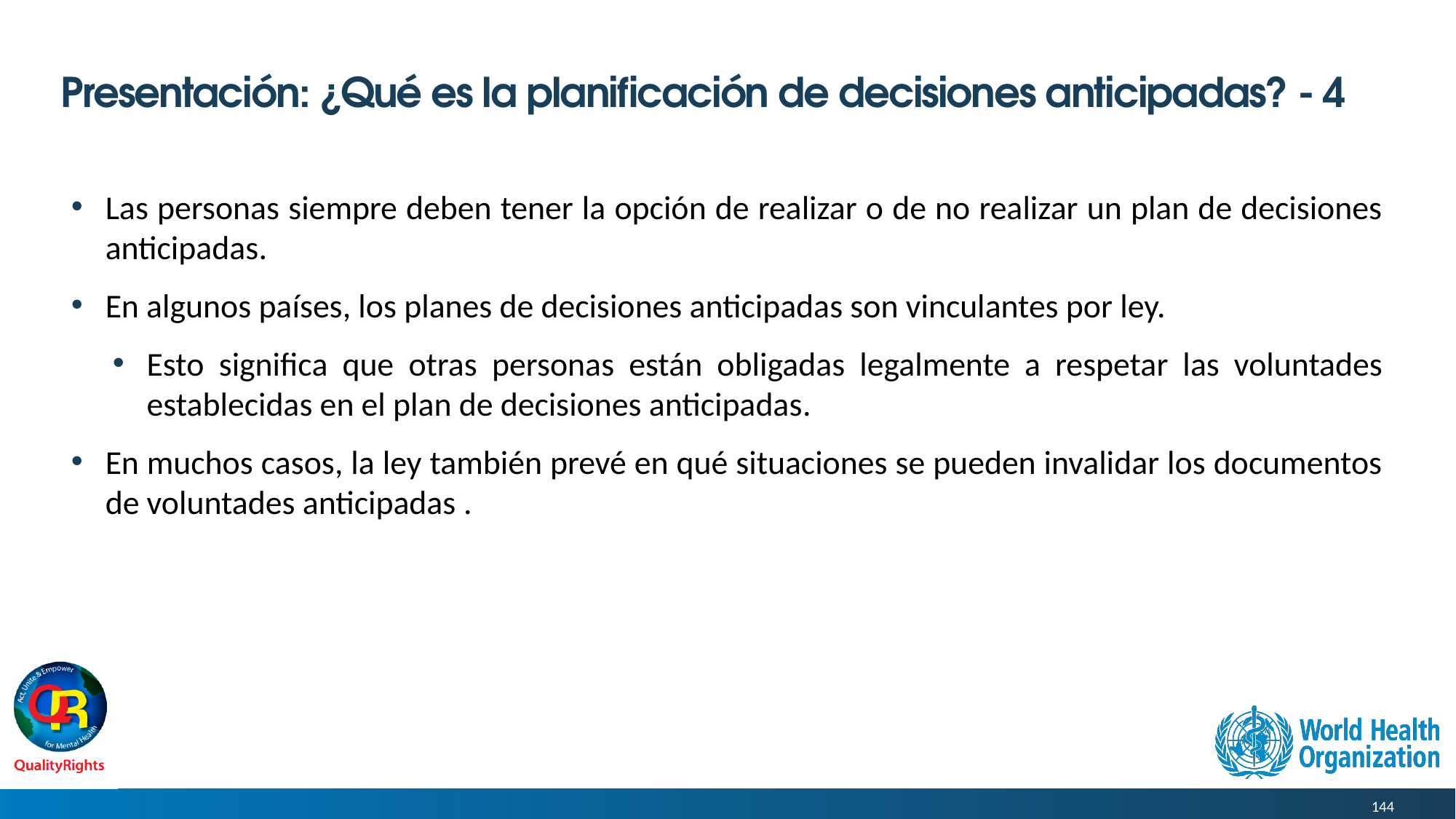

# Presentación: ¿Qué es la planificación de decisiones anticipadas? - 4
Las personas siempre deben tener la opción de realizar o de no realizar un plan de decisiones anticipadas.
En algunos países, los planes de decisiones anticipadas son vinculantes por ley.
Esto significa que otras personas están obligadas legalmente a respetar las voluntades establecidas en el plan de decisiones anticipadas.
En muchos casos, la ley también prevé en qué situaciones se pueden invalidar los documentos de voluntades anticipadas .